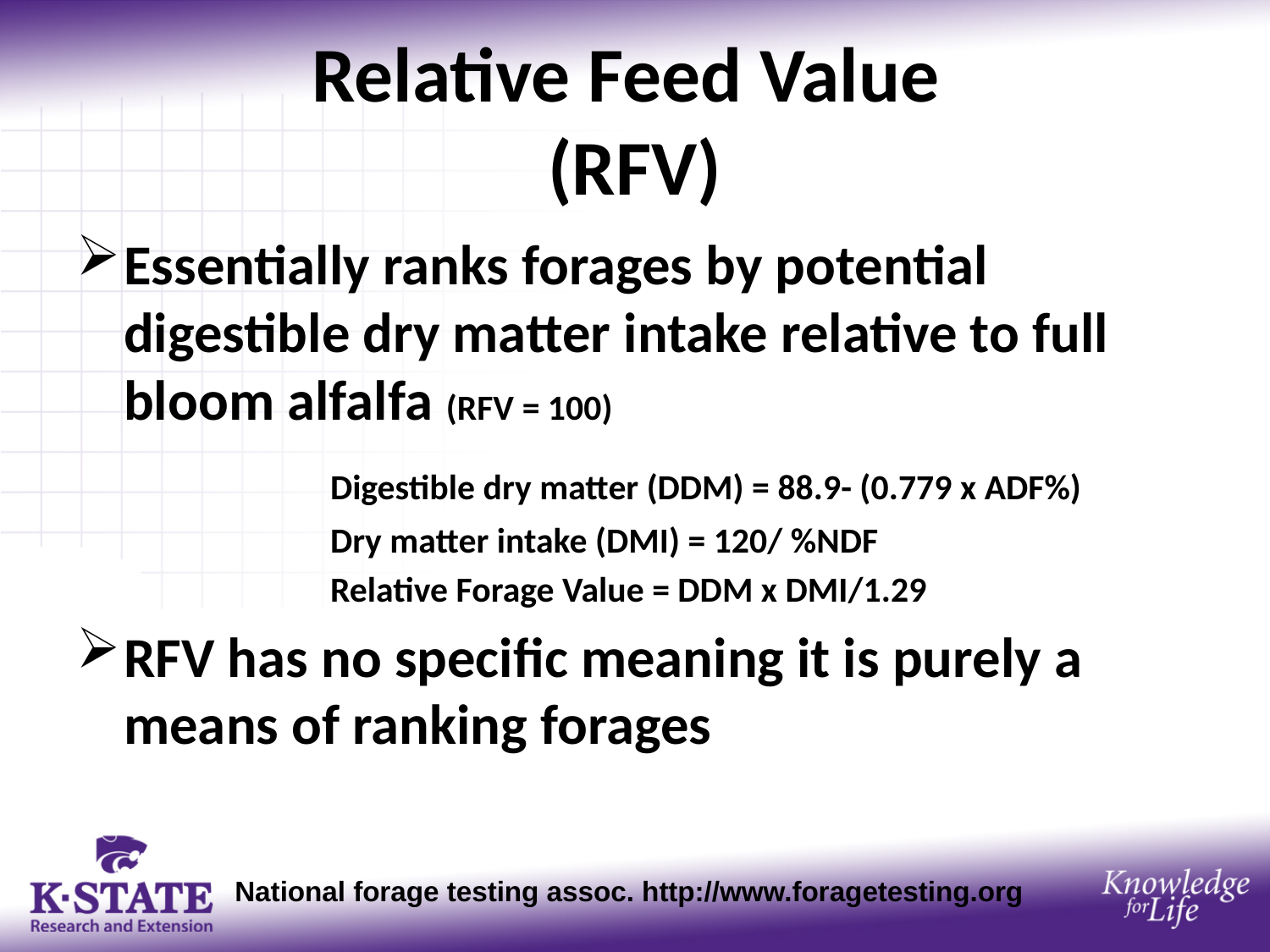

# Relative Feed Value (RFV)
Essentially ranks forages by potential digestible dry matter intake relative to full bloom alfalfa (RFV = 100)
		Digestible dry matter (DDM) = 88.9- (0.779 x ADF%)
		Dry matter intake (DMI) = 120/ %NDF
		Relative Forage Value = DDM x DMI/1.29
RFV has no specific meaning it is purely a means of ranking forages

National forage testing assoc. http://www.foragetesting.org